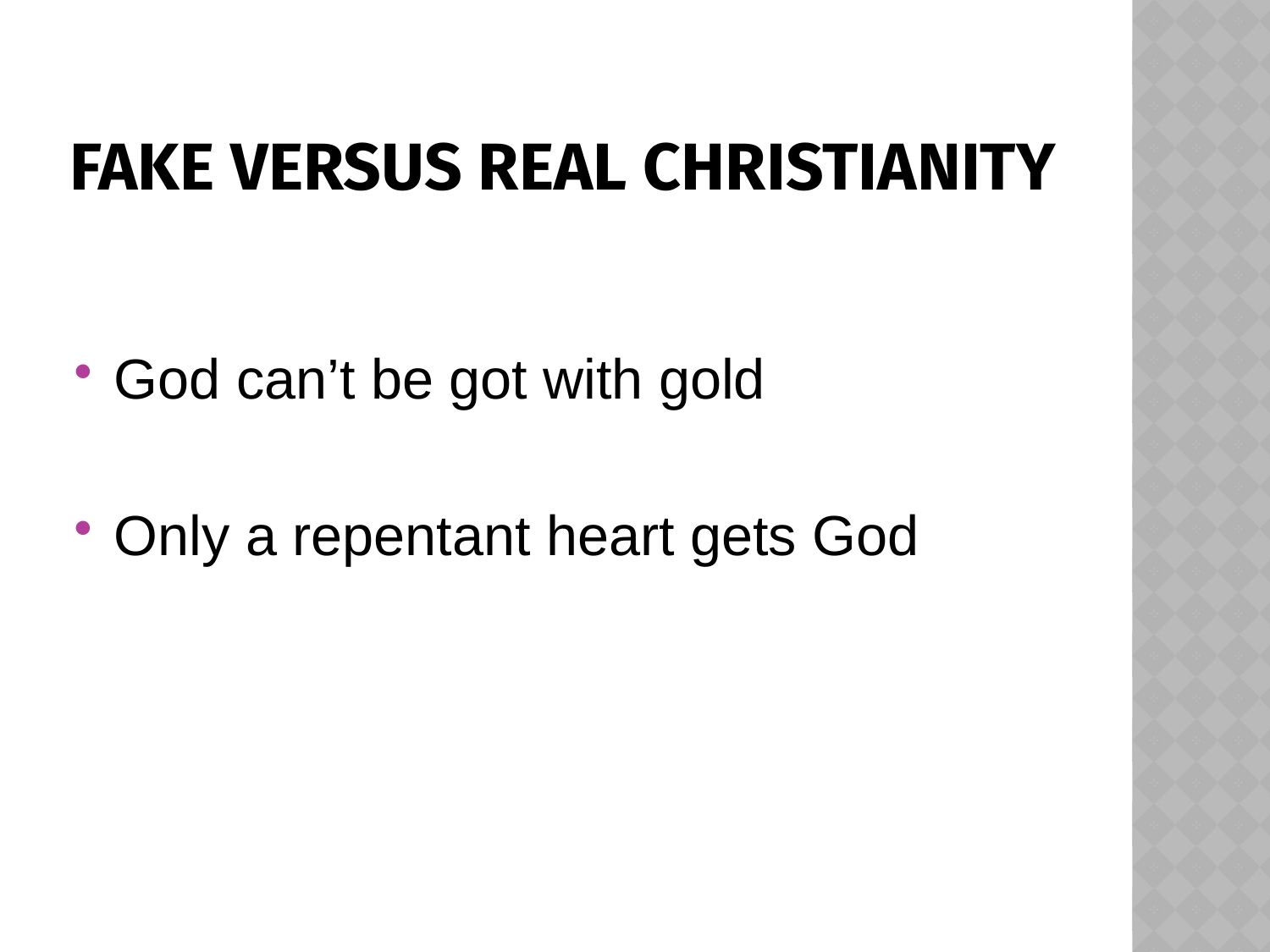

# Fake Versus Real Christianity
God can’t be got with gold

Only a repentant heart gets God